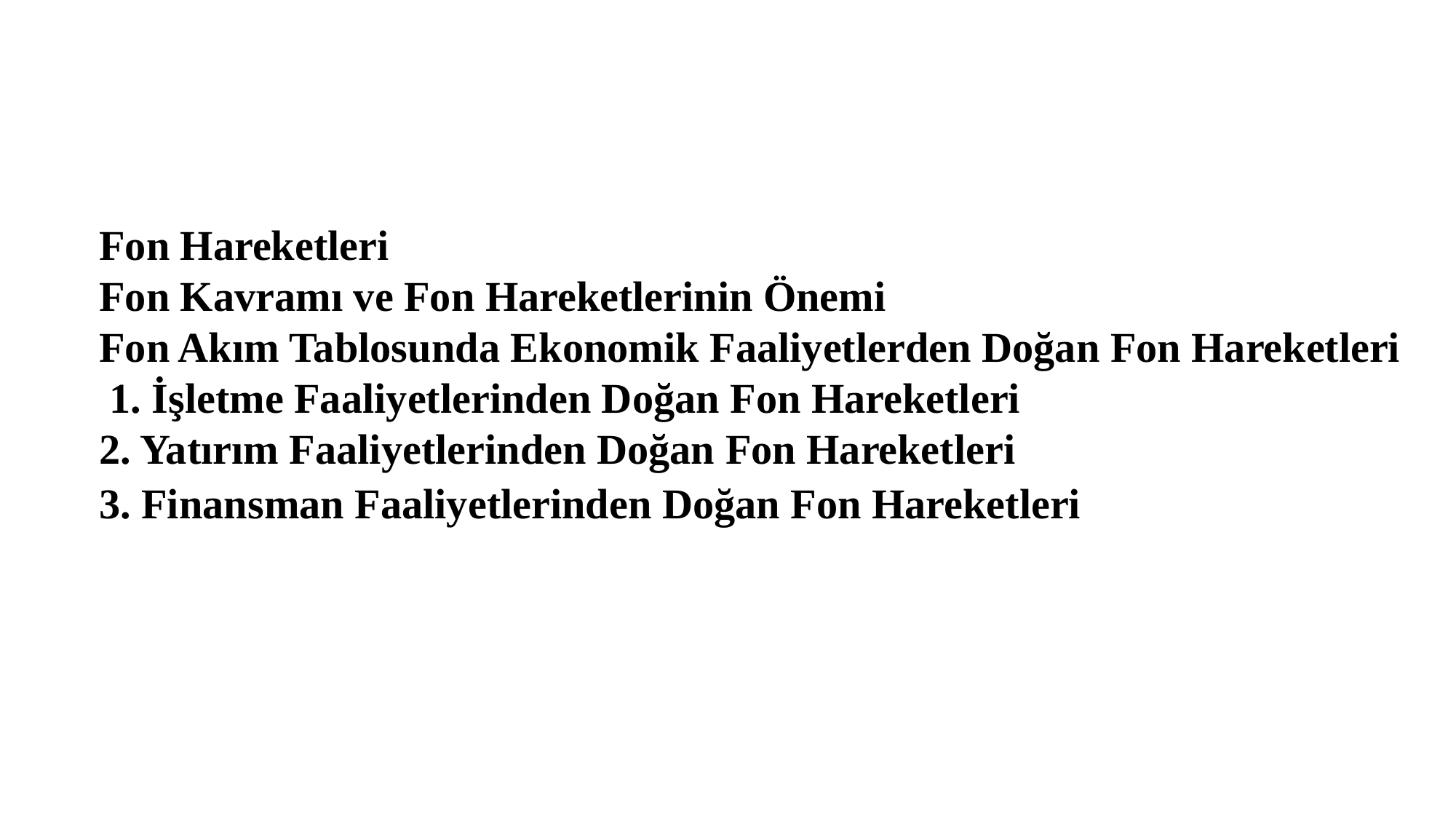

Fon Hareketleri
Fon Kavramı ve Fon Hareketlerinin Önemi
Fon Akım Tablosunda Ekonomik Faaliyetlerden Doğan Fon Hareketleri
 1. İşletme Faaliyetlerinden Doğan Fon Hareketleri
2. Yatırım Faaliyetlerinden Doğan Fon Hareketleri
3. Finansman Faaliyetlerinden Doğan Fon Hareketleri